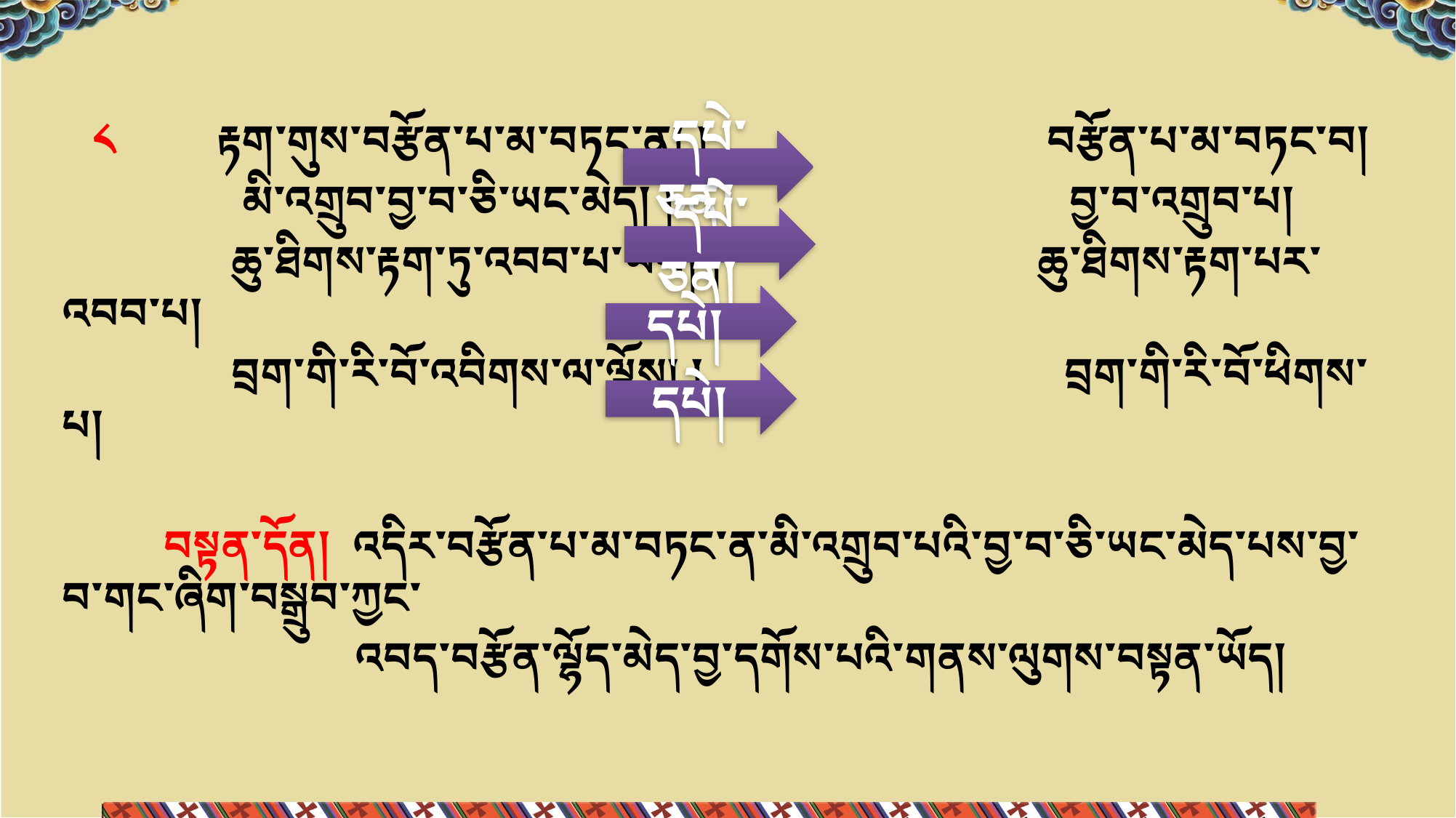

༨          རྟག་གུས་བརྩོན་པ་མ་བཏང་ན། །                              བརྩོན་པ་མ་བཏང་བ།
                མི་འགྲུབ་བྱ་བ་ཅི་ཡང་མེད། །                                   བྱ་བ་འགྲུབ་པ།
               ཆུ་ཐིགས་རྟག་ཏུ་འབབ་པ་ཡིས། །                            ཆུ་ཐིགས་རྟག་པར་འབབ་པ།
               བྲག་གི་རི་བོ་འབིགས་ལ་ལྟོས། །                                བྲག་གི་རི་བོ་ཕིགས་པ།

         བསྟན་དོན།  འདིར་བརྩོན་པ་མ་བཏང་ན་མི་འགྲུབ་པའི་བྱ་བ་ཅི་ཡང་མེད་པས་བྱ་བ་གང་ཞིག་བསྒྲུབ་ཀྱང་
                          འབད་བརྩོན་ལྷོད་མེད་བྱ་དགོས་པའི་གནས་ལུགས་བསྟན་ཡོད།
དཔེ་ཅན།
དཔེ་ཅན།
དཔེ།
 དཔེ།